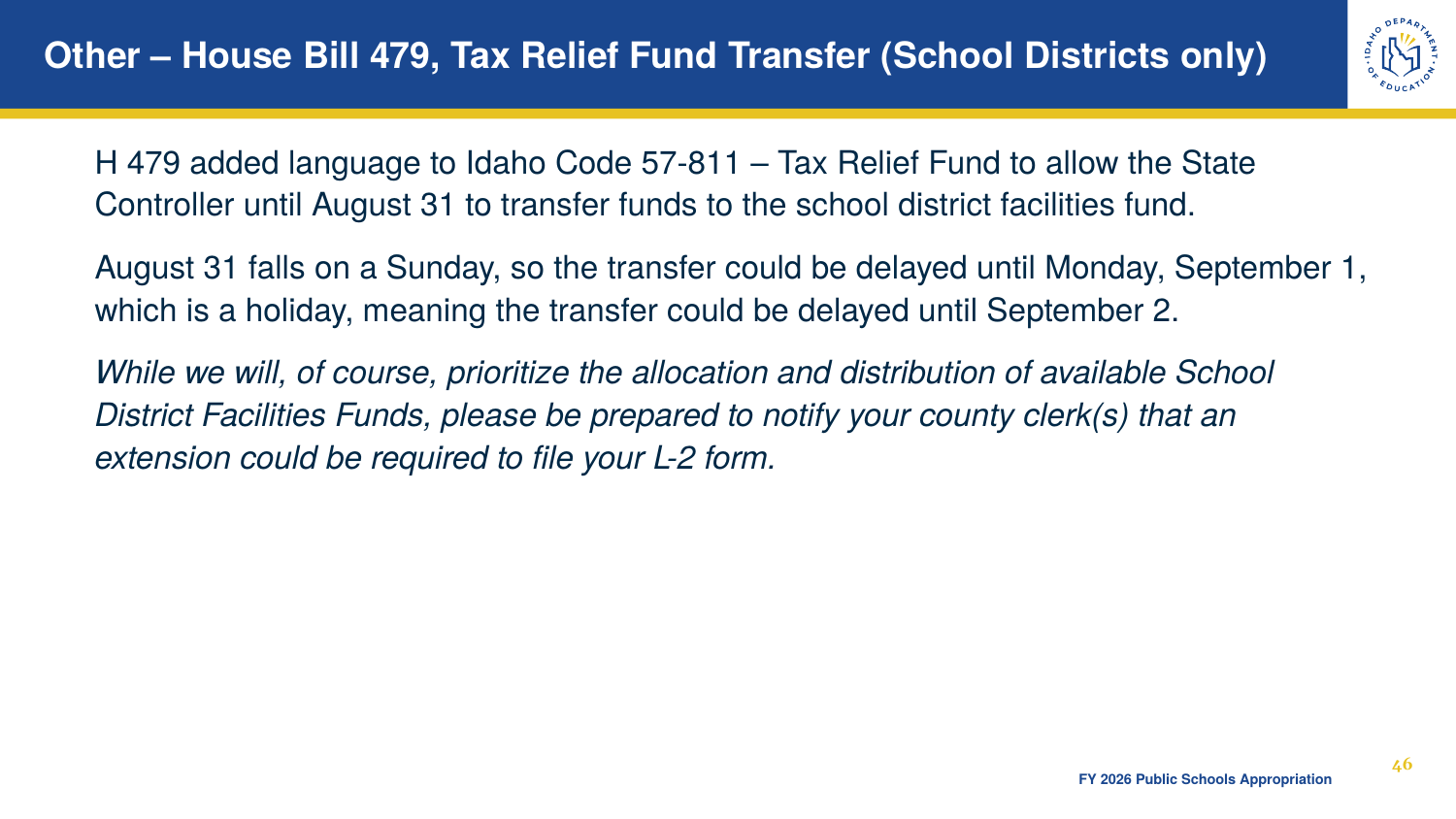

# Other – House Bill 479, Tax Relief Fund Transfer (School Districts only)
H 479 added language to Idaho Code 57-811 – Tax Relief Fund to allow the State Controller until August 31 to transfer funds to the school district facilities fund.
August 31 falls on a Sunday, so the transfer could be delayed until Monday, September 1, which is a holiday, meaning the transfer could be delayed until September 2.
While we will, of course, prioritize the allocation and distribution of available School District Facilities Funds, please be prepared to notify your county clerk(s) that an extension could be required to file your L-2 form.

46
FY 2026 Public Schools Appropriation